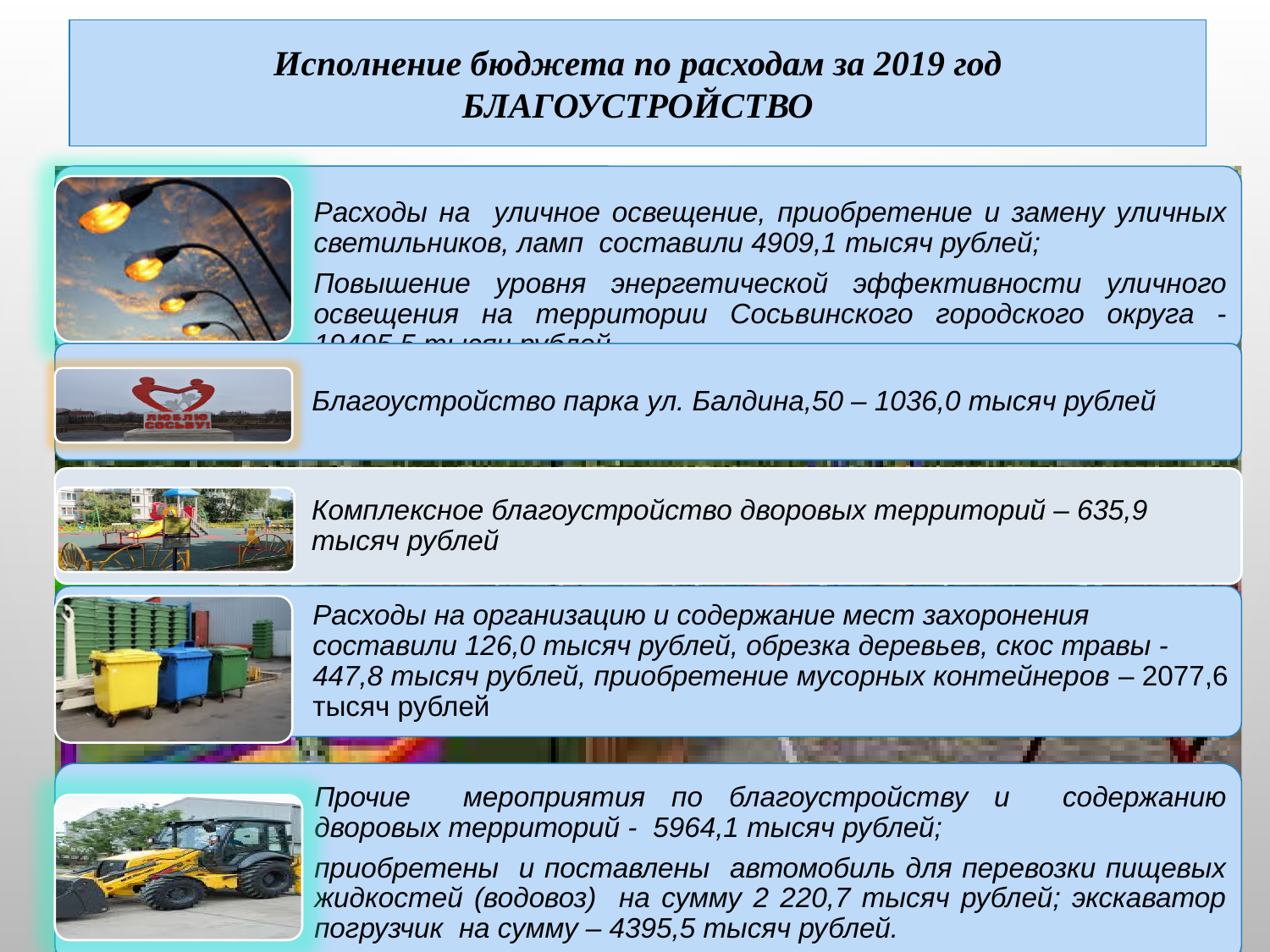

Исполнение бюджета по расходам за 2019 год
БЛАГОУСТРОЙСТВО

Расходы на  уличное освещение, приобретение и замену уличных светильников, ламп  составили 4909,1 тысяч рублей;
Повышение уровня энергетической эффективности уличного освещения на территории Сосьвинского городского округа -19495,5 тысяч рублей
Благоустройство парка ул. Балдина,50 – 1036,0 тысяч рублей
Комплексное благоустройство дворовых территорий – 635,9 тысяч рублей
Расходы на организацию и содержание мест захоронения составили 126,0 тысяч рублей, обрезка деревьев, скос травы -447,8 тысяч рублей, приобретение мусорных контейнеров – 2077,6 тысяч рублей

Прочие  мероприятия по благоустройству и  содержанию дворовых территорий -  5964,1 тысяч рублей;
приобретены  и поставлены  автомобиль для перевозки пищевых жидкостей (водовоз)  на сумму 2 220,7 тысяч рублей; экскаватор погрузчик  на сумму – 4395,5 тысяч рублей.